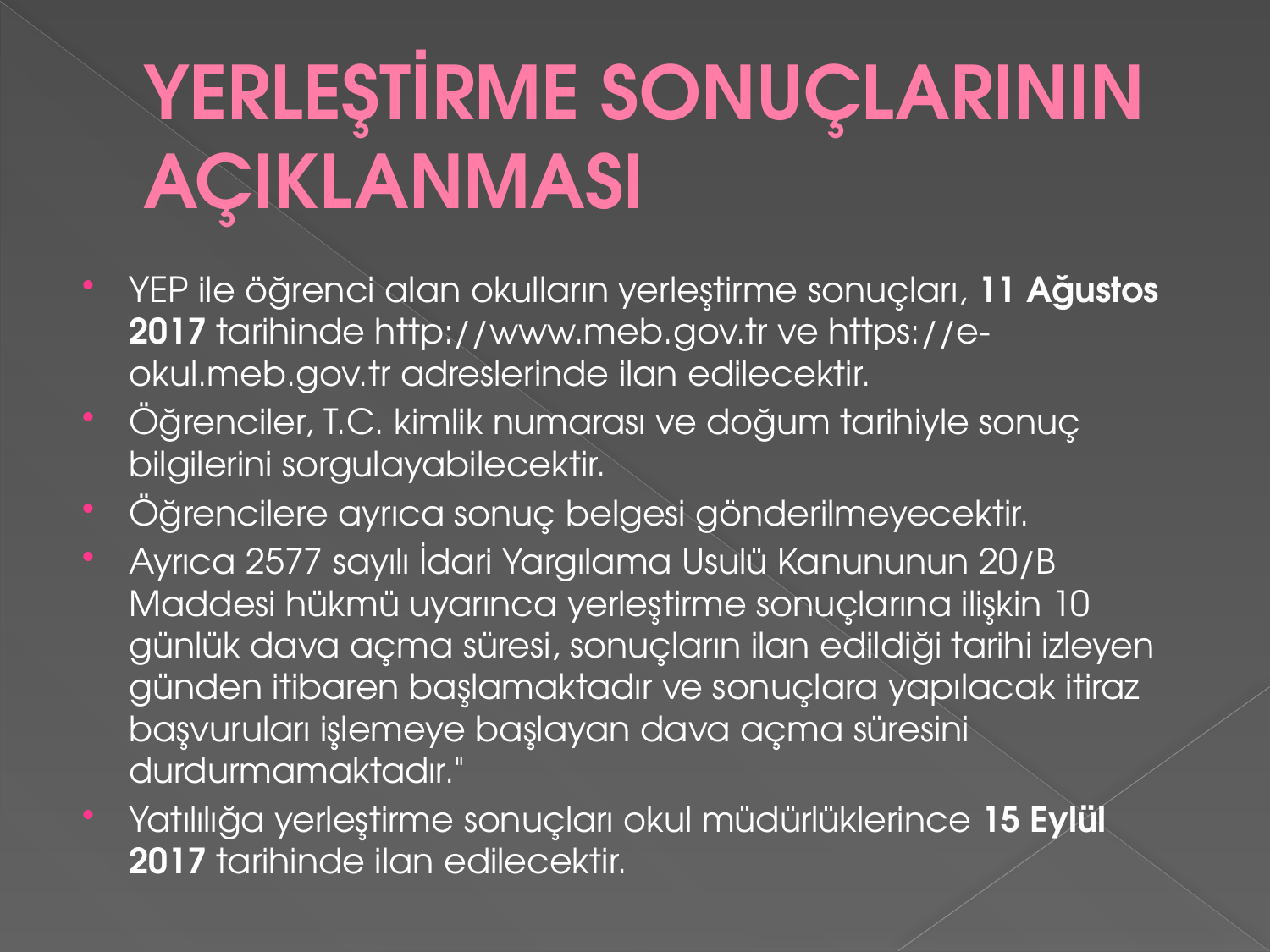

# YERLEŞTİRME SONUÇLARININ AÇIKLANMASI
YEP ile öğrenci alan okulların yerleştirme sonuçları, 11 Ağustos 2017 tarihinde http://www.meb.gov.tr ve https://e-okul.meb.gov.tr adreslerinde ilan edilecektir.
Öğrenciler, T.C. kimlik numarası ve doğum tarihiyle sonuç bilgilerini sorgulayabilecektir.
Öğrencilere ayrıca sonuç belgesi gönderilmeyecektir.
Ayrıca 2577 sayılı İdari Yargılama Usulü Kanununun 20/B Maddesi hükmü uyarınca yerleştirme sonuçlarına ilişkin 10 günlük dava açma süresi, sonuçların ilan edildiği tarihi izleyen günden itibaren başlamaktadır ve sonuçlara yapılacak itiraz başvuruları işlemeye başlayan dava açma süresini durdurmamaktadır."
Yatılılığa yerleştirme sonuçları okul müdürlüklerince 15 Eylül 2017 tarihinde ilan edilecektir.